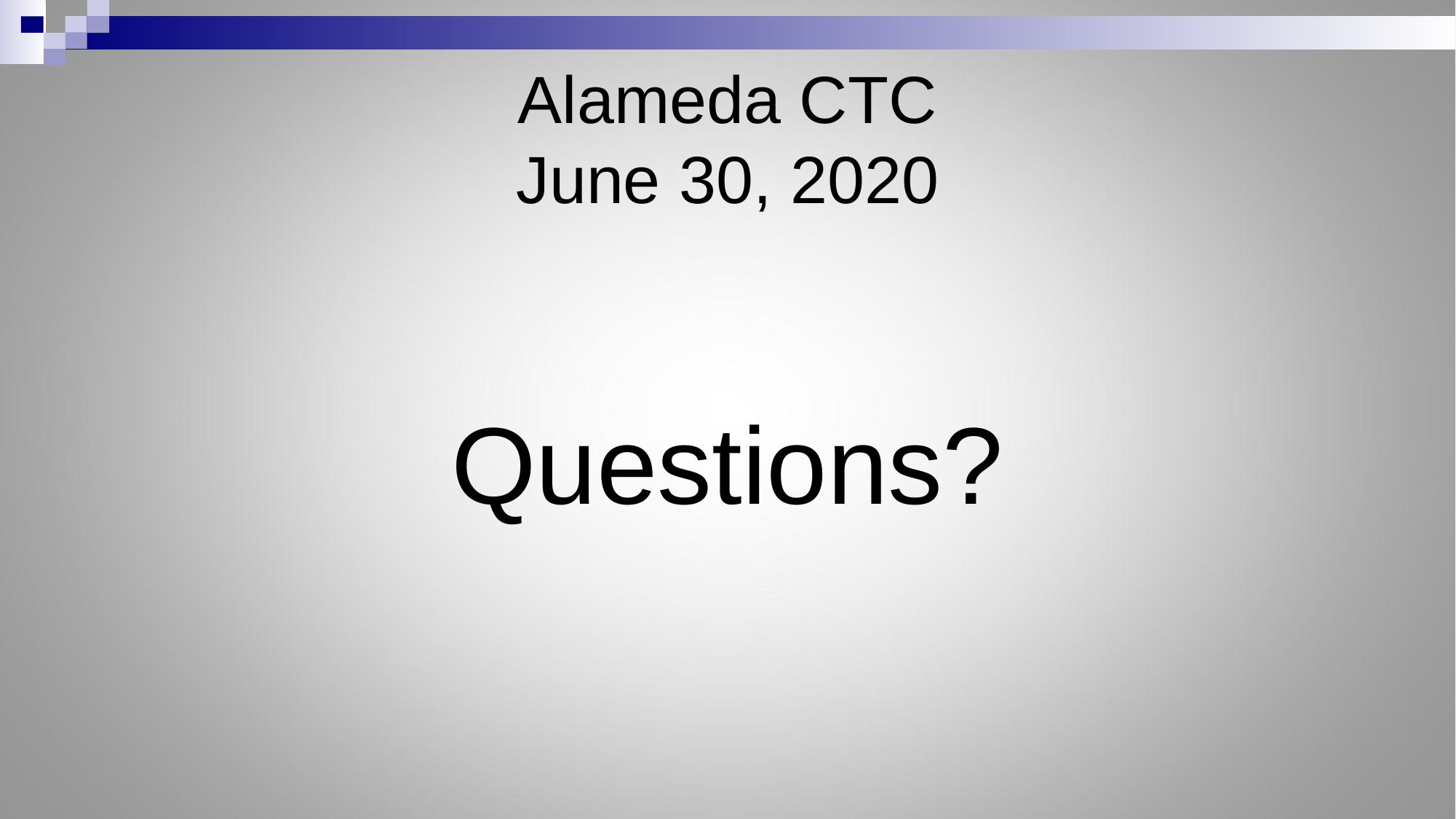

# Alameda CTC June 30, 2020

Questions?